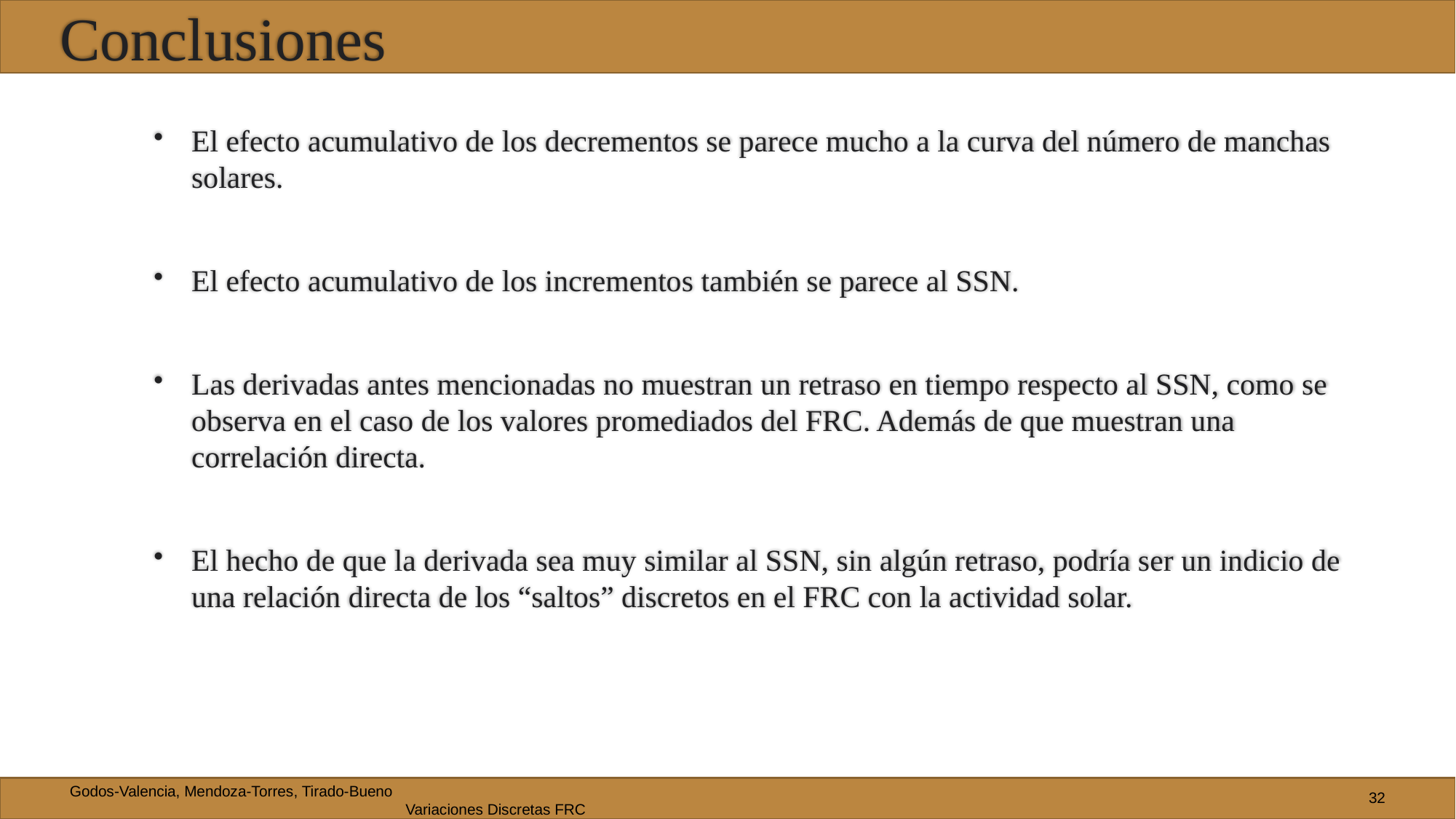

# Conclusiones
El efecto acumulativo de los decrementos se parece mucho a la curva del número de manchas solares.

El efecto acumulativo de los incrementos también se parece al SSN.

Las derivadas antes mencionadas no muestran un retraso en tiempo respecto al SSN, como se observa en el caso de los valores promediados del FRC. Además de que muestran una correlación directa.

El hecho de que la derivada sea muy similar al SSN, sin algún retraso, podría ser un indicio de una relación directa de los “saltos” discretos en el FRC con la actividad solar.

32

Godos-Valencia, Mendoza-Torres, Tirado-Bueno   							  Variaciones Discretas FRC